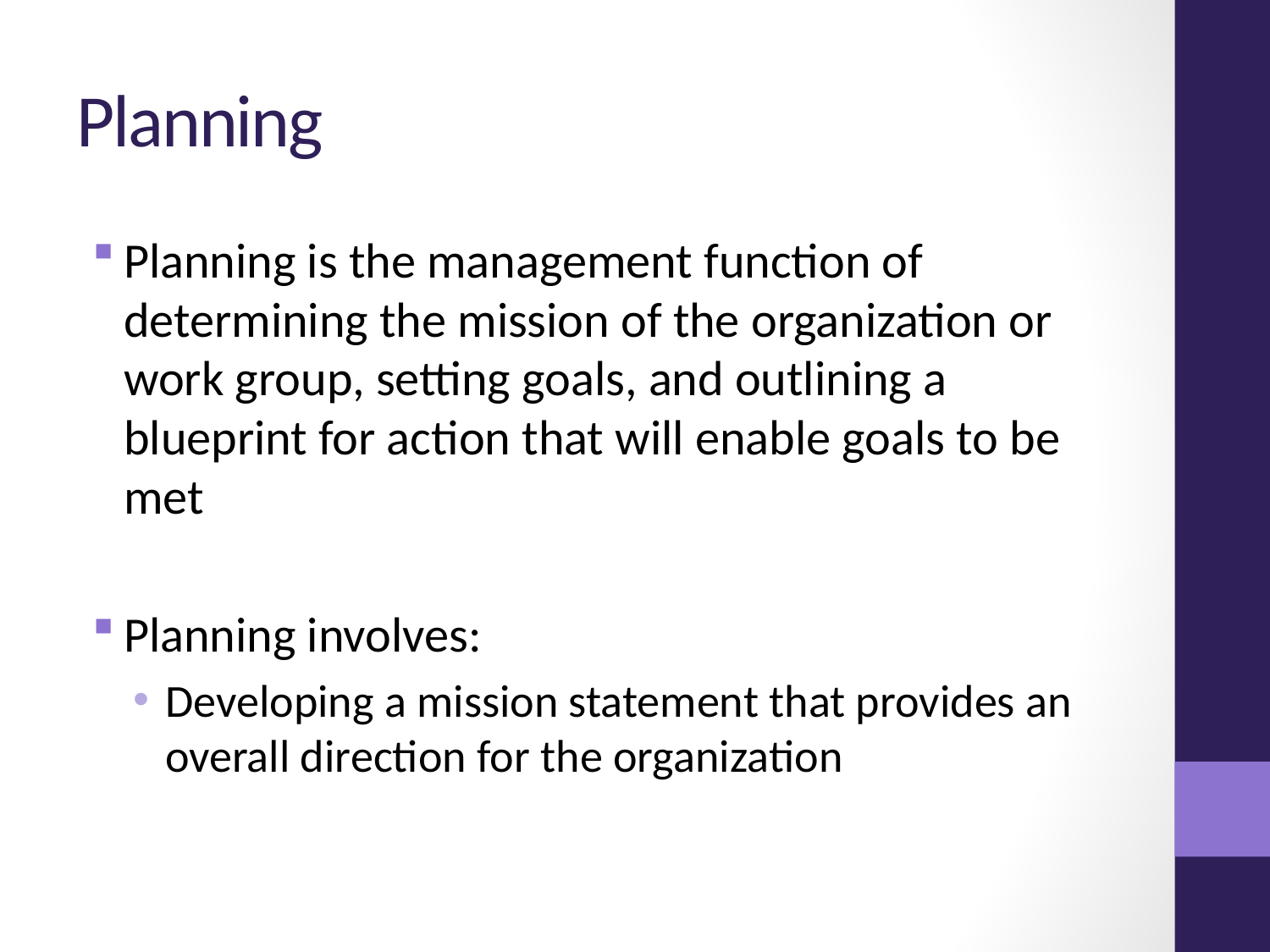

# Planning
Planning is the management function of determining the mission of the organization or work group, setting goals, and outlining a blueprint for action that will enable goals to be met

Planning involves:
Developing a mission statement that provides an overall direction for the organization